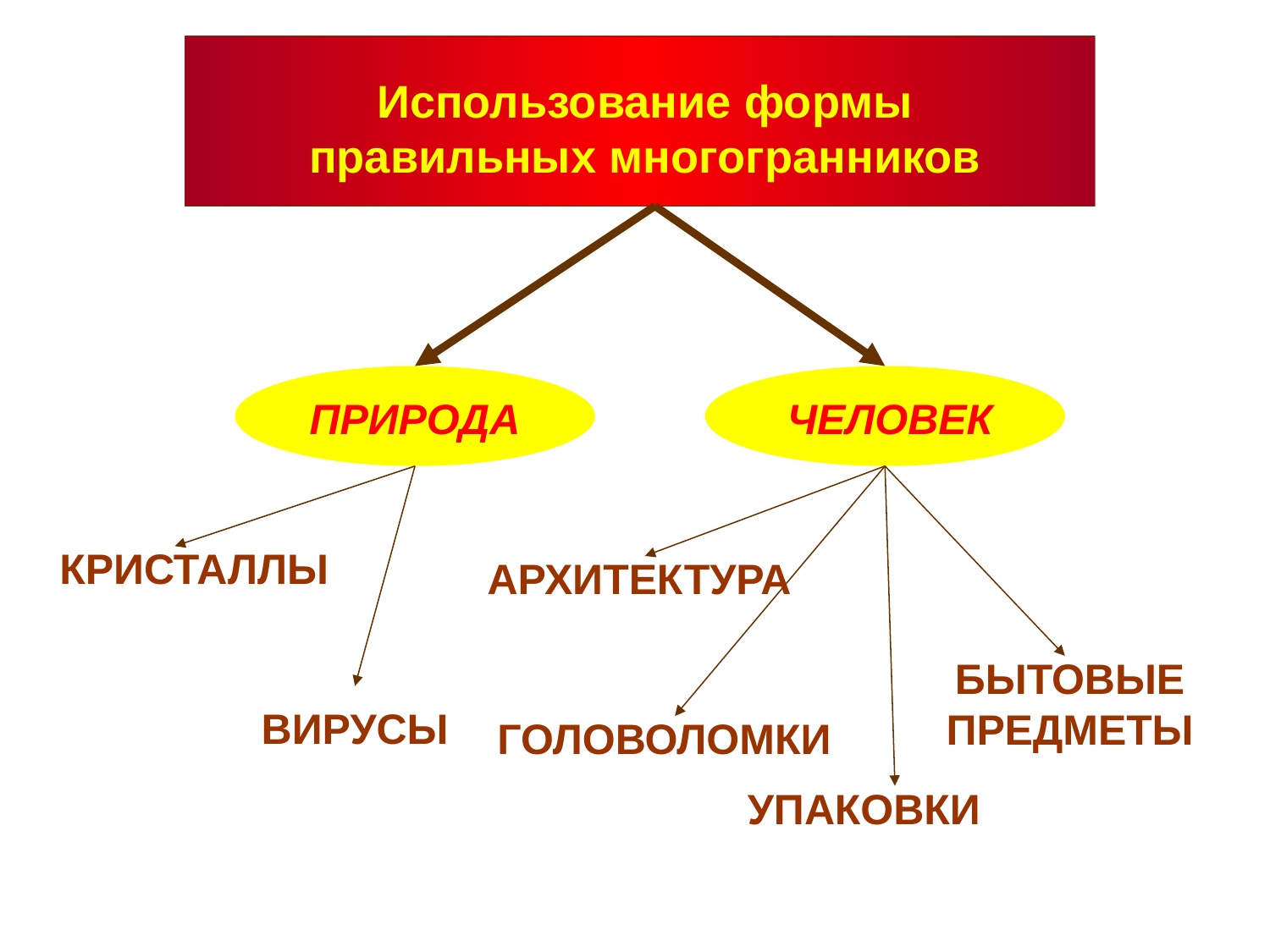

Использование формы правильных многогранников

ПРИРОДА
ЧЕЛОВЕК

КРИСТАЛЛЫ
АРХИТЕКТУРА
БЫТОВЫЕ ПРЕДМЕТЫ
ВИРУСЫ
ГОЛОВОЛОМКИ
УПАКОВКИ